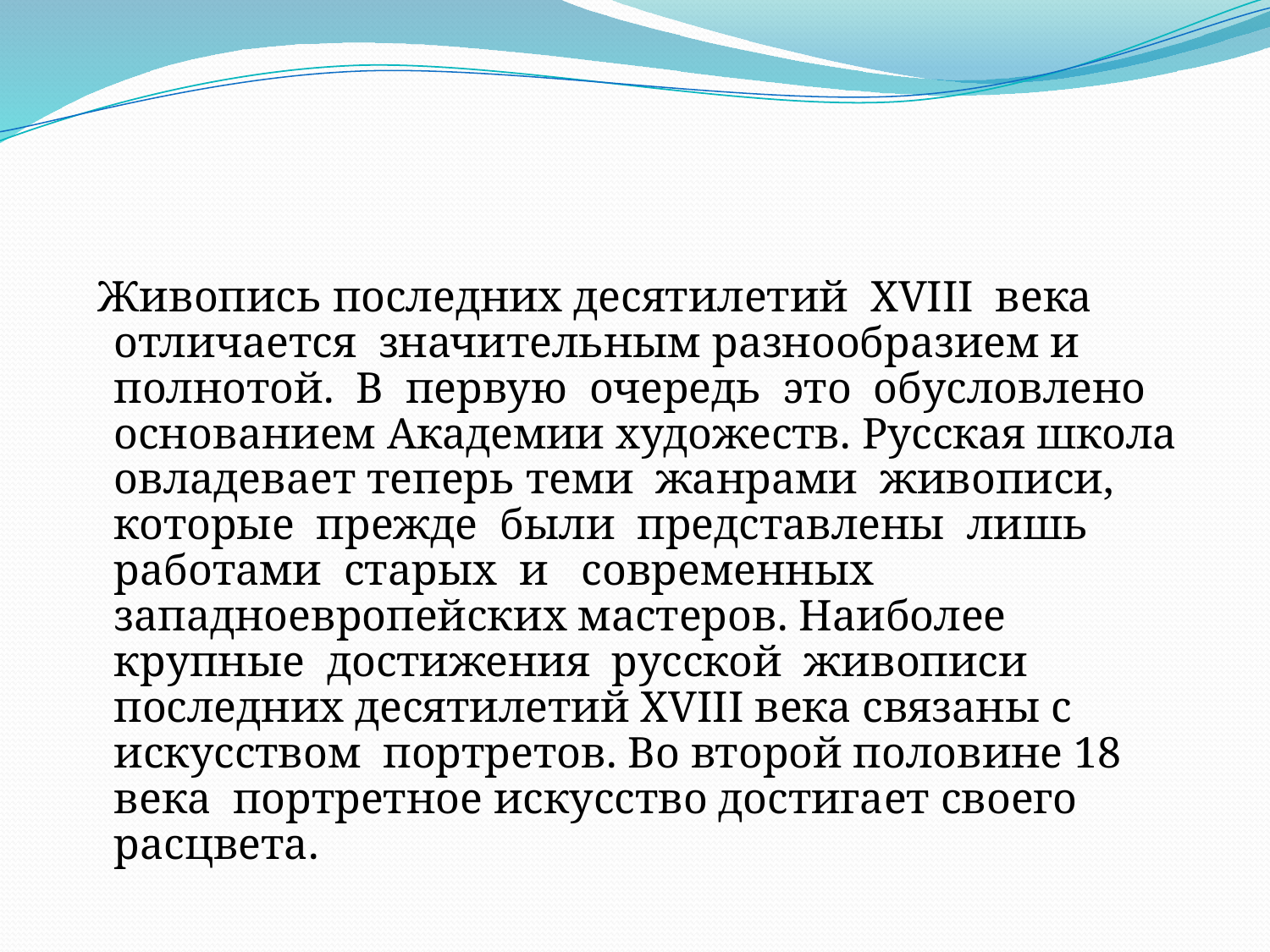

Живопись последних десятилетий  XVIII  века  отличается  значительным разнообразием и  полнотой.  В  первую  очередь  это  обусловлено  основанием Академии художеств. Русская школа овладевает теперь теми  жанрами  живописи, которые  прежде  были  представлены  лишь  работами  старых  и   современных западноевропейских мастеров. Наиболее крупные  достижения  русской  живописи последних десятилетий XVIII века связаны с искусством  портретов. Во второй половине 18 века  портретное искусство достигает своего расцвета.